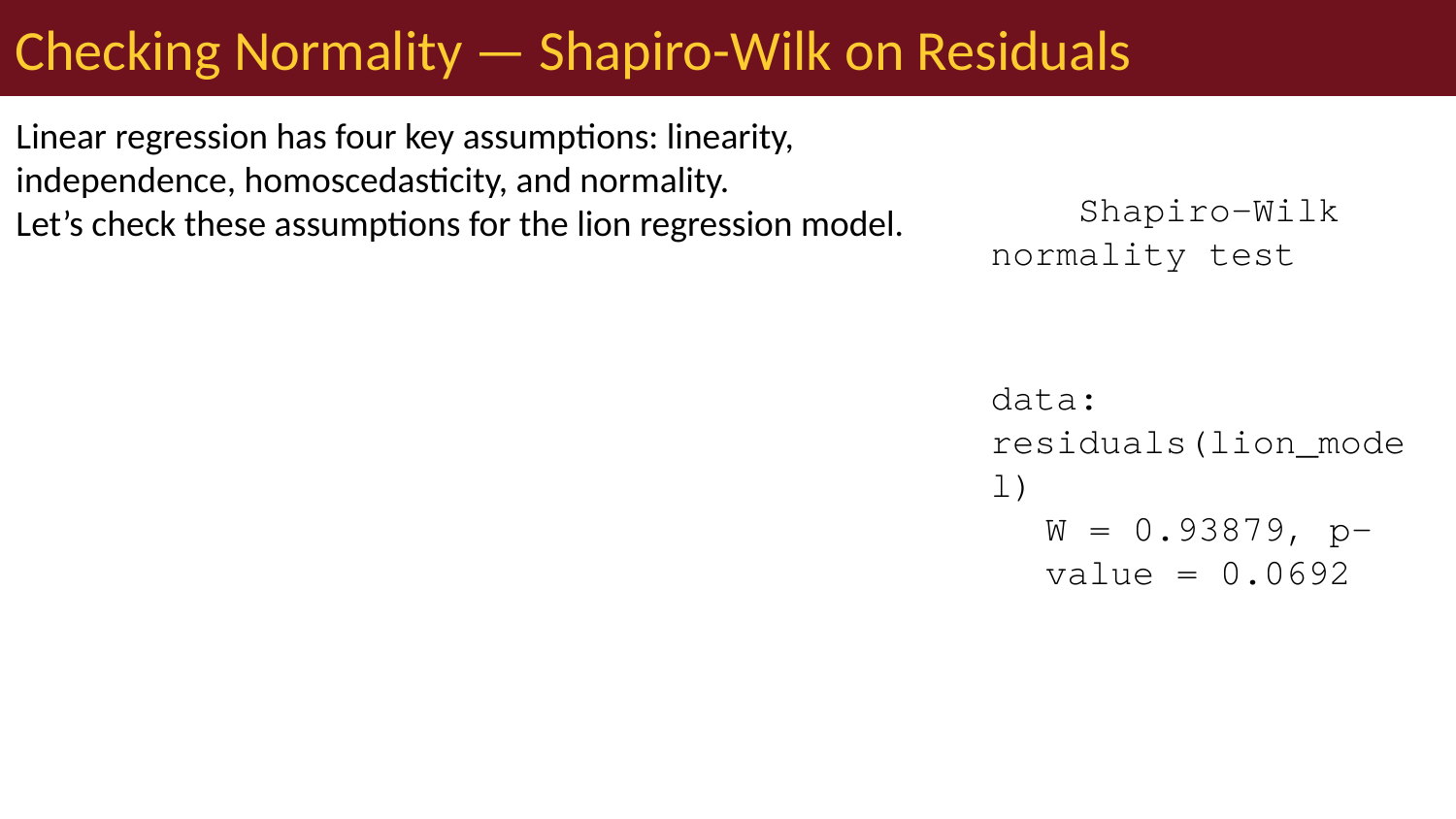

# Checking Normality — Shapiro-Wilk on Residuals
Linear regression has four key assumptions: linearity, independence, homoscedasticity, and normality.
Let’s check these assumptions for the lion regression model.

    Shapiro-Wilk normality test

data:  residuals(lion_model)
W = 0.93879, p-value = 0.0692